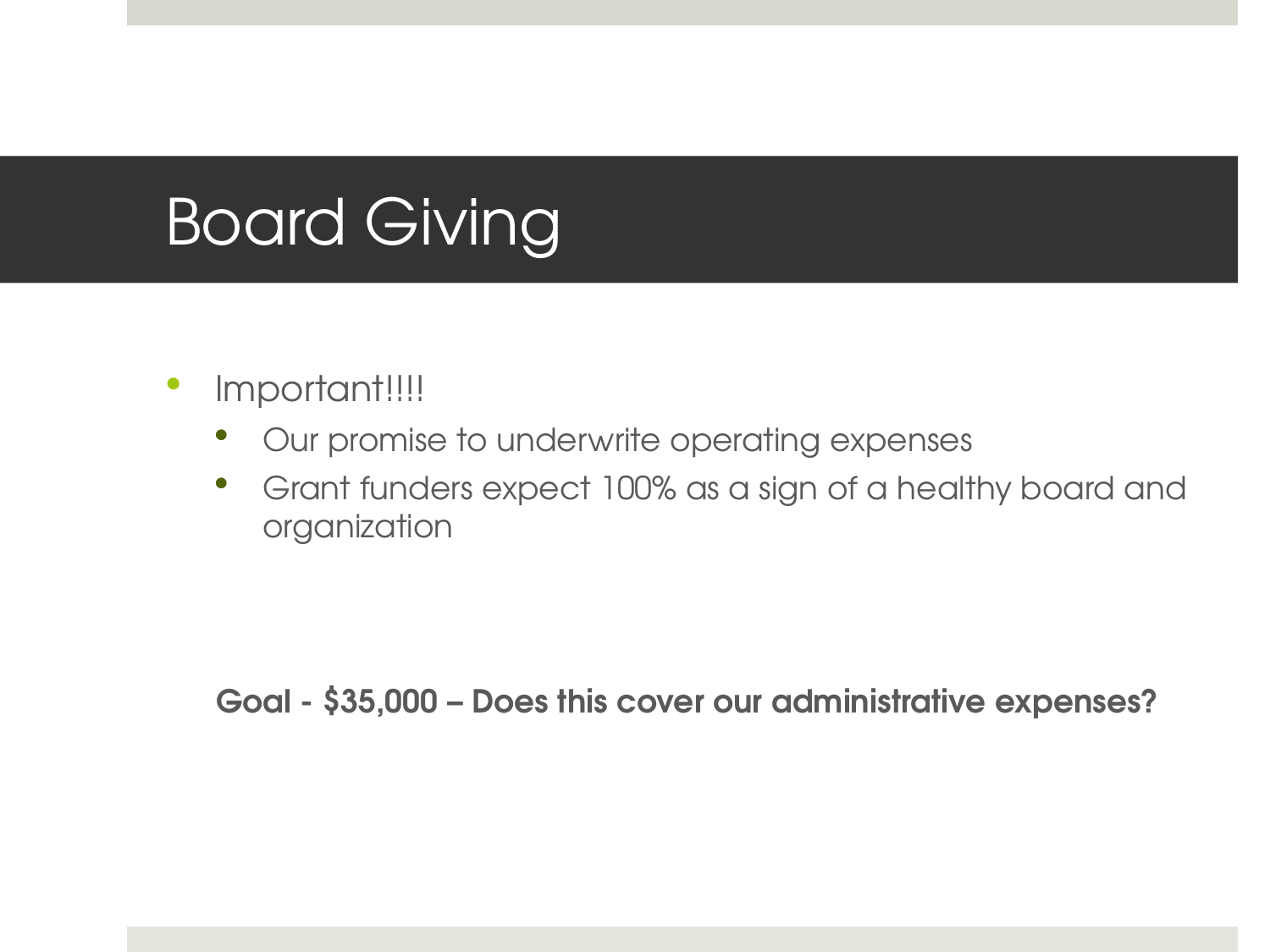

# Board Giving
Important!!!!
Our promise to underwrite operating expenses
Grant funders expect 100% as a sign of a healthy board and organization

Goal - $35,000 – Does this cover our administrative expenses?